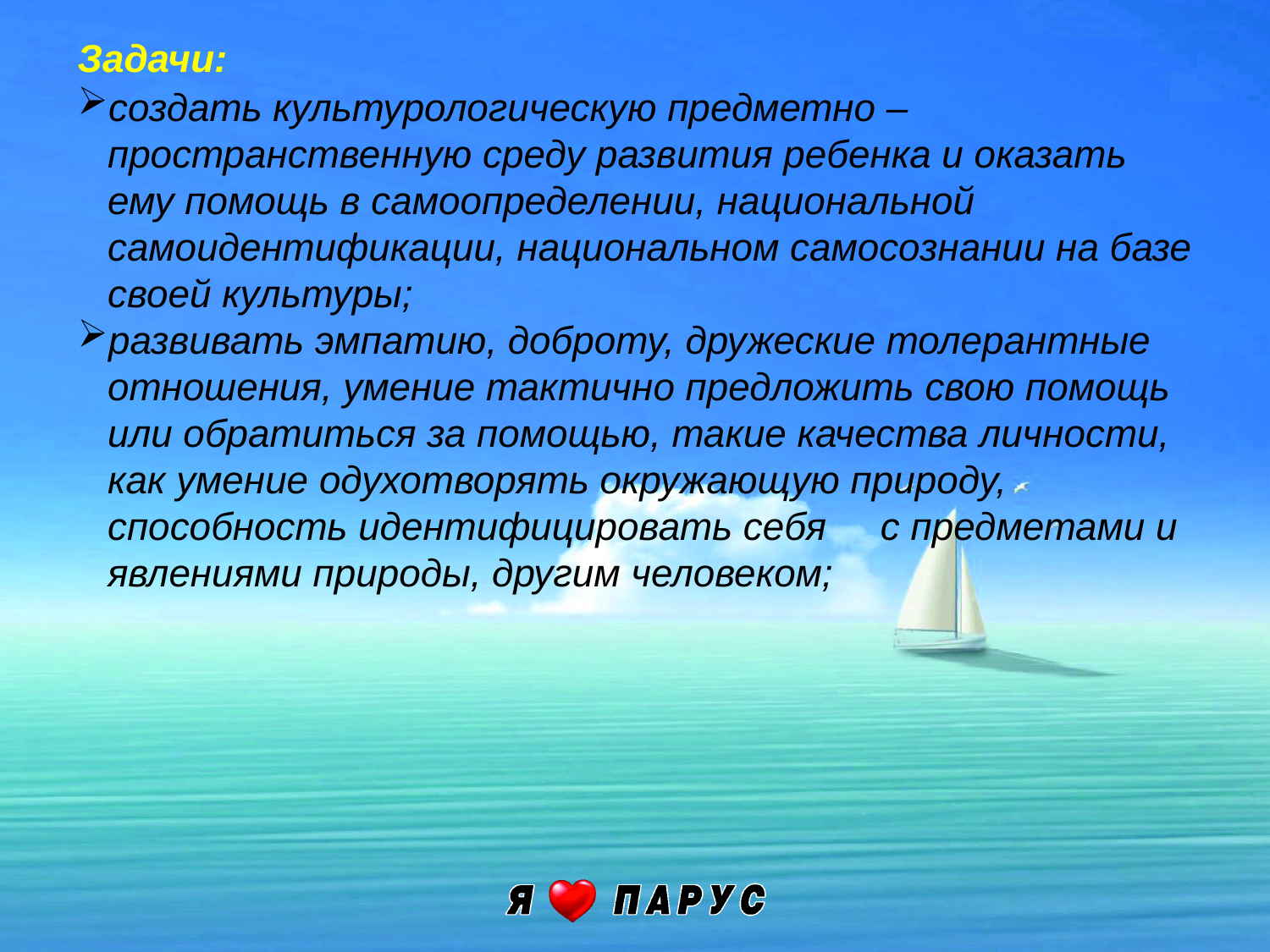

Задачи:
создать культурологическую предметно – пространственную среду развития ребенка и оказать ему помощь в самоопределении, национальной самоидентификации, национальном самосознании на базе своей культуры;
развивать эмпатию, доброту, дружеские толерантные отношения, умение тактично предложить свою помощь или обратиться за помощью, такие качества личности, как умение одухотворять окружающую природу, способность идентифицировать себя     с предметами и явлениями природы, другим человеком;